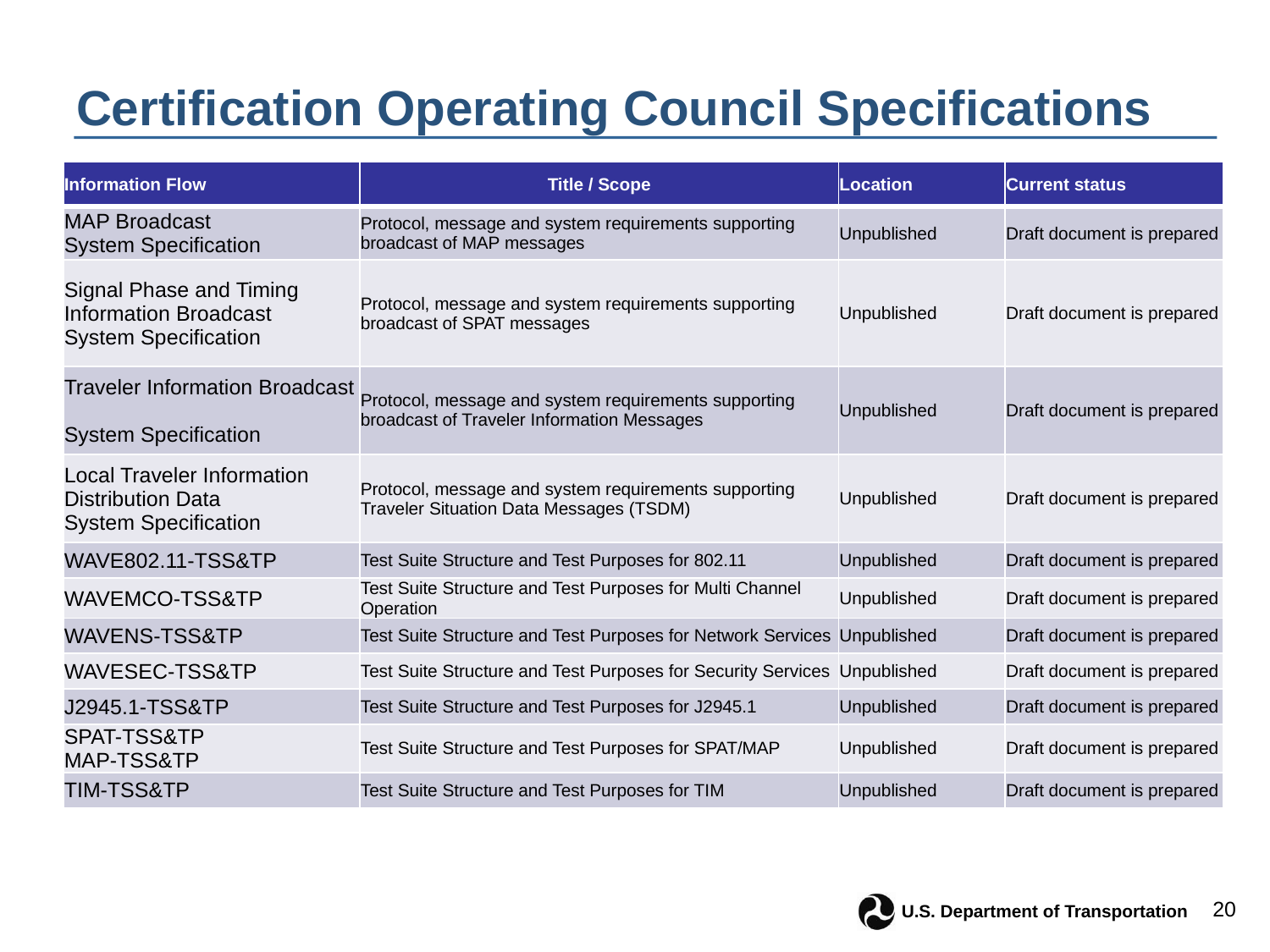

# Certification Operating Council Specifications
| Information Flow | Title / Scope | Location | Current status |
| --- | --- | --- | --- |
| MAP Broadcast System Specification | Protocol, message and system requirements supporting broadcast of MAP messages | Unpublished | Draft document is prepared |
| Signal Phase and Timing Information Broadcast System Specification | Protocol, message and system requirements supporting broadcast of SPAT messages | Unpublished | Draft document is prepared |
| Traveler Information Broadcast System Specification | Protocol, message and system requirements supporting broadcast of Traveler Information Messages | Unpublished | Draft document is prepared |
| Local Traveler Information Distribution Data System Specification | Protocol, message and system requirements supporting Traveler Situation Data Messages (TSDM) | Unpublished | Draft document is prepared |
| WAVE802.11-TSS&TP | Test Suite Structure and Test Purposes for 802.11 | Unpublished | Draft document is prepared |
| WAVEMCO-TSS&TP | Test Suite Structure and Test Purposes for Multi Channel Operation | Unpublished | Draft document is prepared |
| WAVENS-TSS&TP | Test Suite Structure and Test Purposes for Network Services | Unpublished | Draft document is prepared |
| WAVESEC-TSS&TP | Test Suite Structure and Test Purposes for Security Services | Unpublished | Draft document is prepared |
| J2945.1-TSS&TP | Test Suite Structure and Test Purposes for J2945.1 | Unpublished | Draft document is prepared |
| SPAT-TSS&TP MAP-TSS&TP | Test Suite Structure and Test Purposes for SPAT/MAP | Unpublished | Draft document is prepared |
| TIM-TSS&TP | Test Suite Structure and Test Purposes for TIM | Unpublished | Draft document is prepared |